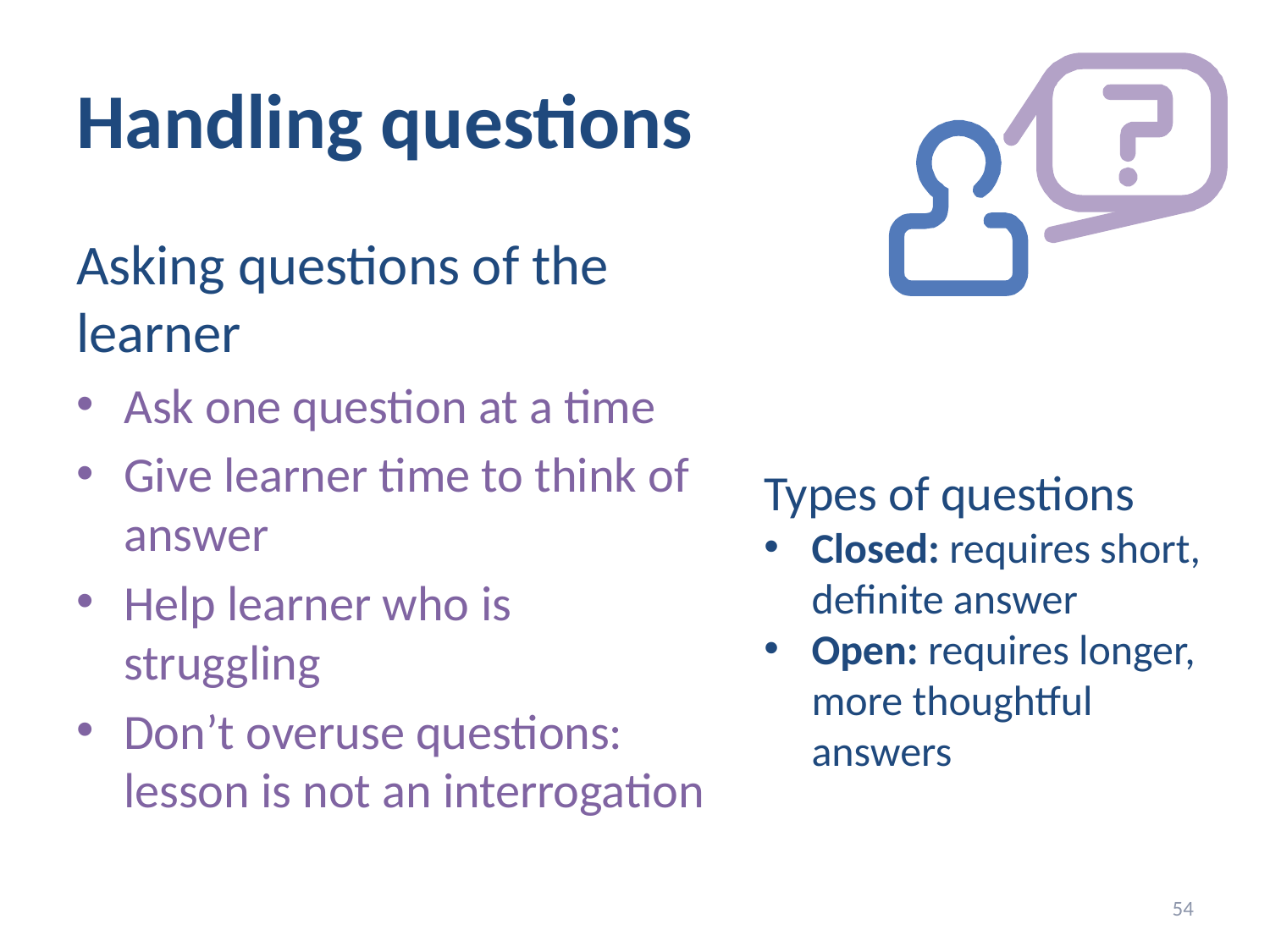

# Handling questions

Asking questions of the learner
Ask one question at a time
Give learner time to think of answer
Help learner who is struggling
Don’t overuse questions: lesson is not an interrogation
Types of questions
Closed: requires short, definite answer
Open: requires longer, more thoughtful answers
54